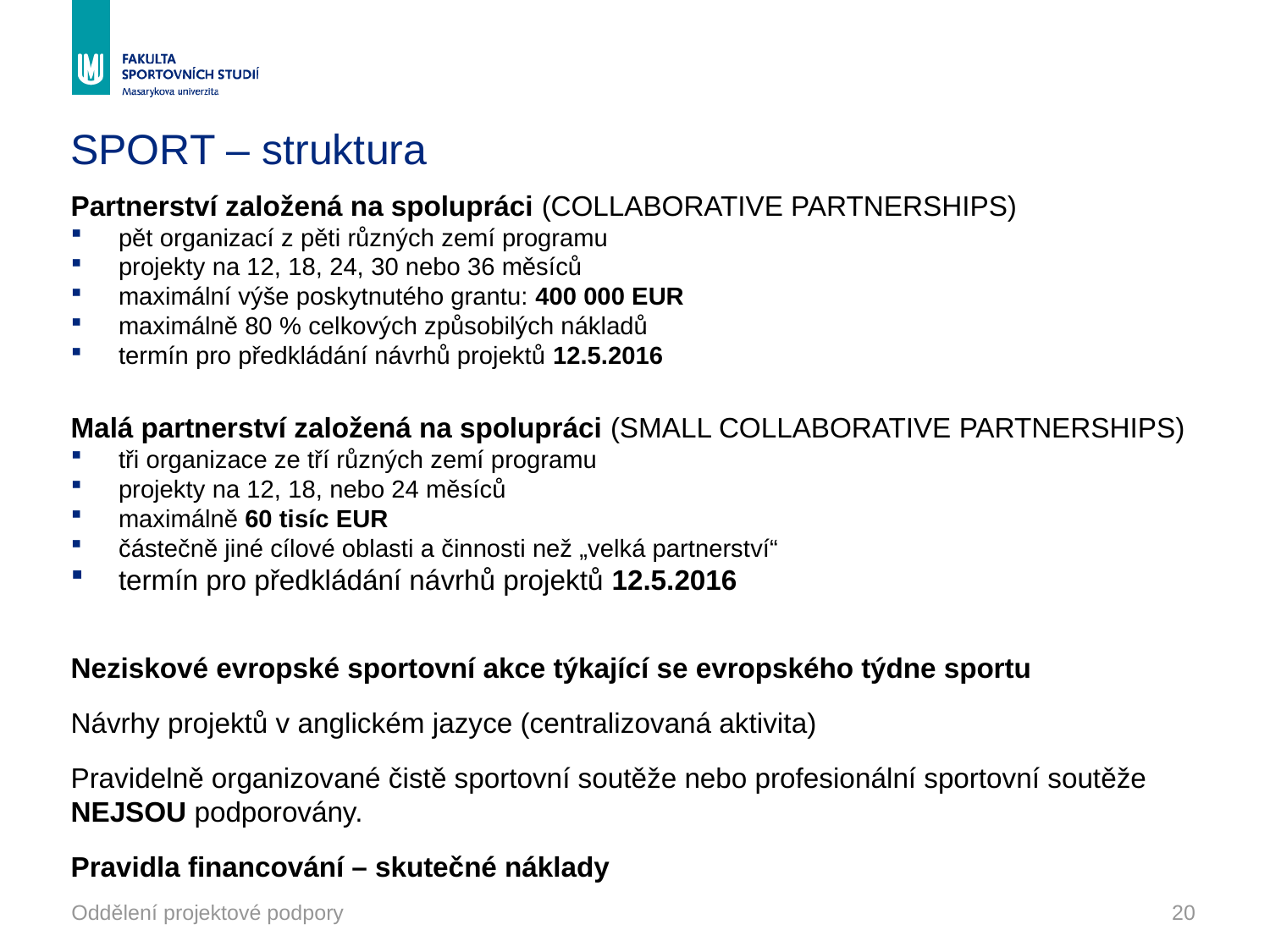

# SPORT – struktura
Partnerství založená na spolupráci (COLLABORATIVE PARTNERSHIPS)
pět organizací z pěti různých zemí programu
projekty na 12, 18, 24, 30 nebo 36 měsíců
maximální výše poskytnutého grantu: 400 000 EUR
maximálně 80 % celkových způsobilých nákladů
termín pro předkládání návrhů projektů 12.5.2016

Malá partnerství založená na spolupráci (SMALL COLLABORATIVE PARTNERSHIPS)
tři organizace ze tří různých zemí programu
projekty na 12, 18, nebo 24 měsíců
maximálně 60 tisíc EUR
částečně jiné cílové oblasti a činnosti než „velká partnerství“
termín pro předkládání návrhů projektů 12.5.2016

Neziskové evropské sportovní akce týkající se evropského týdne sportu
Návrhy projektů v anglickém jazyce (centralizovaná aktivita)
Pravidelně organizované čistě sportovní soutěže nebo profesionální sportovní soutěže NEJSOU podporovány.
Pravidla financování – skutečné náklady

Oddělení projektové podpory
20